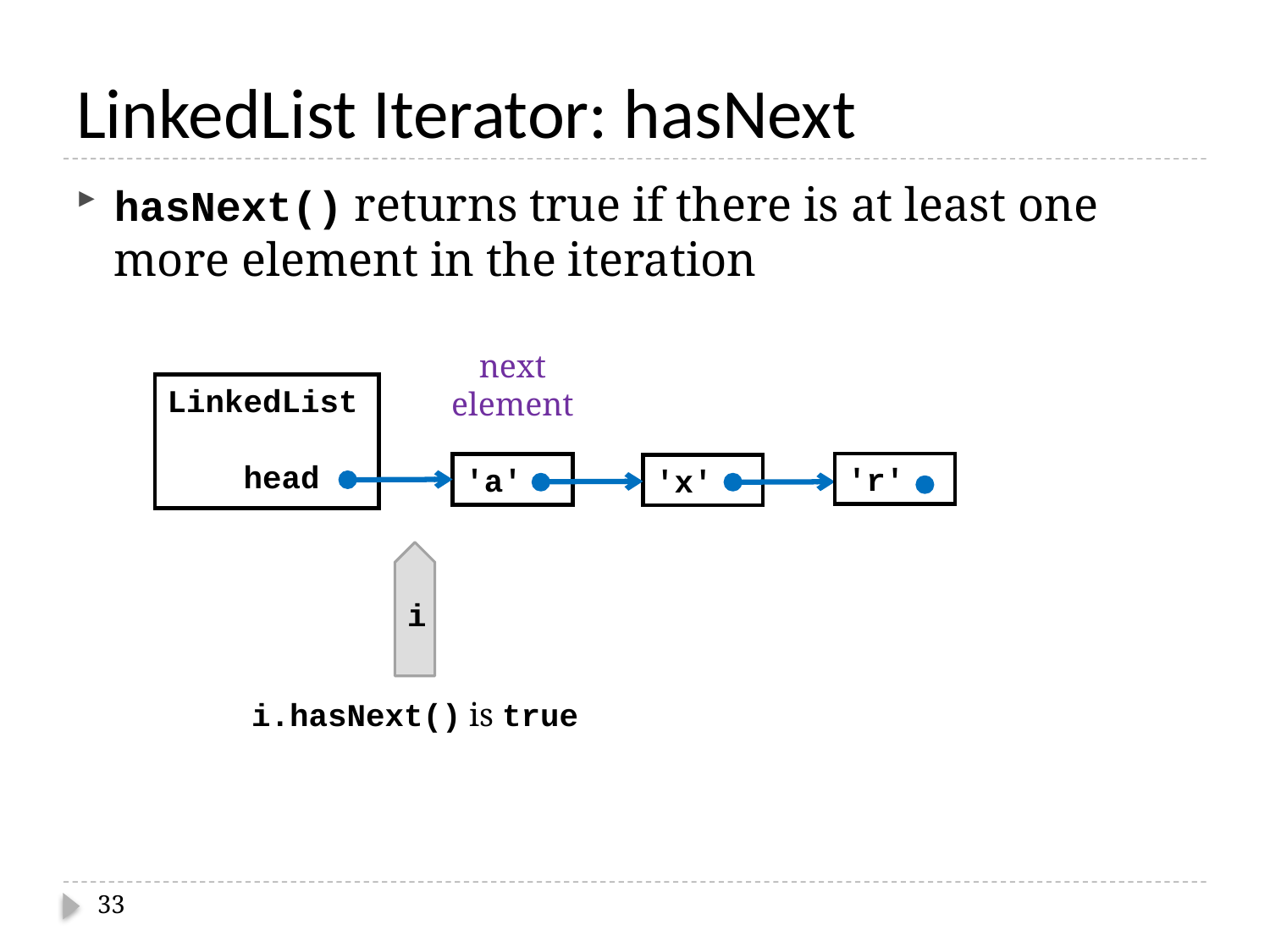

# LinkedList Iterator: hasNext
hasNext() returns true if there is at least one more element in the iteration
next
element
LinkedList

    head
'r'
'a'
'x'

i
i.hasNext() is true
33